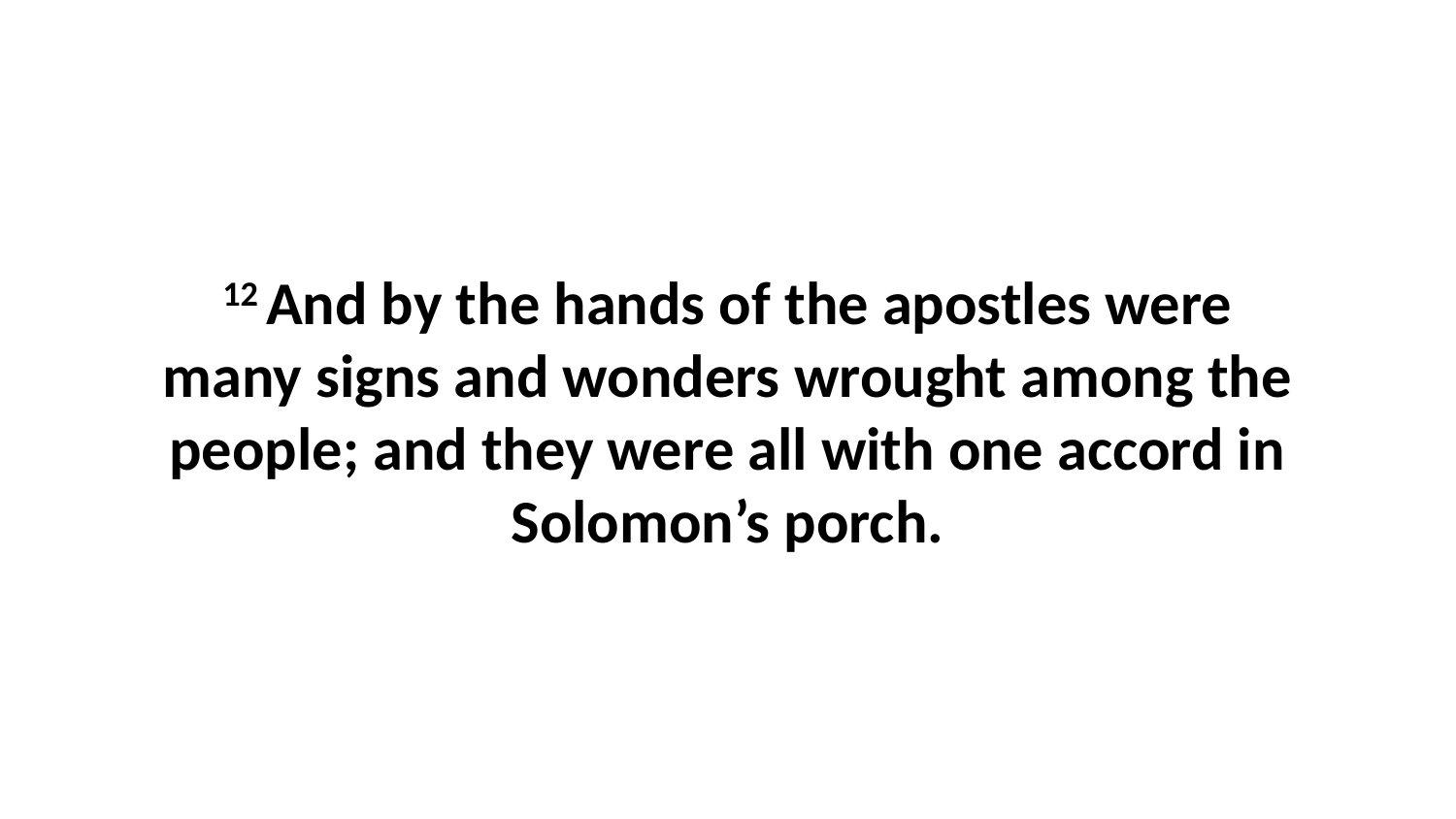

12 And by the hands of the apostles were many signs and wonders wrought among the people; and they were all with one accord in Solomon’s porch.